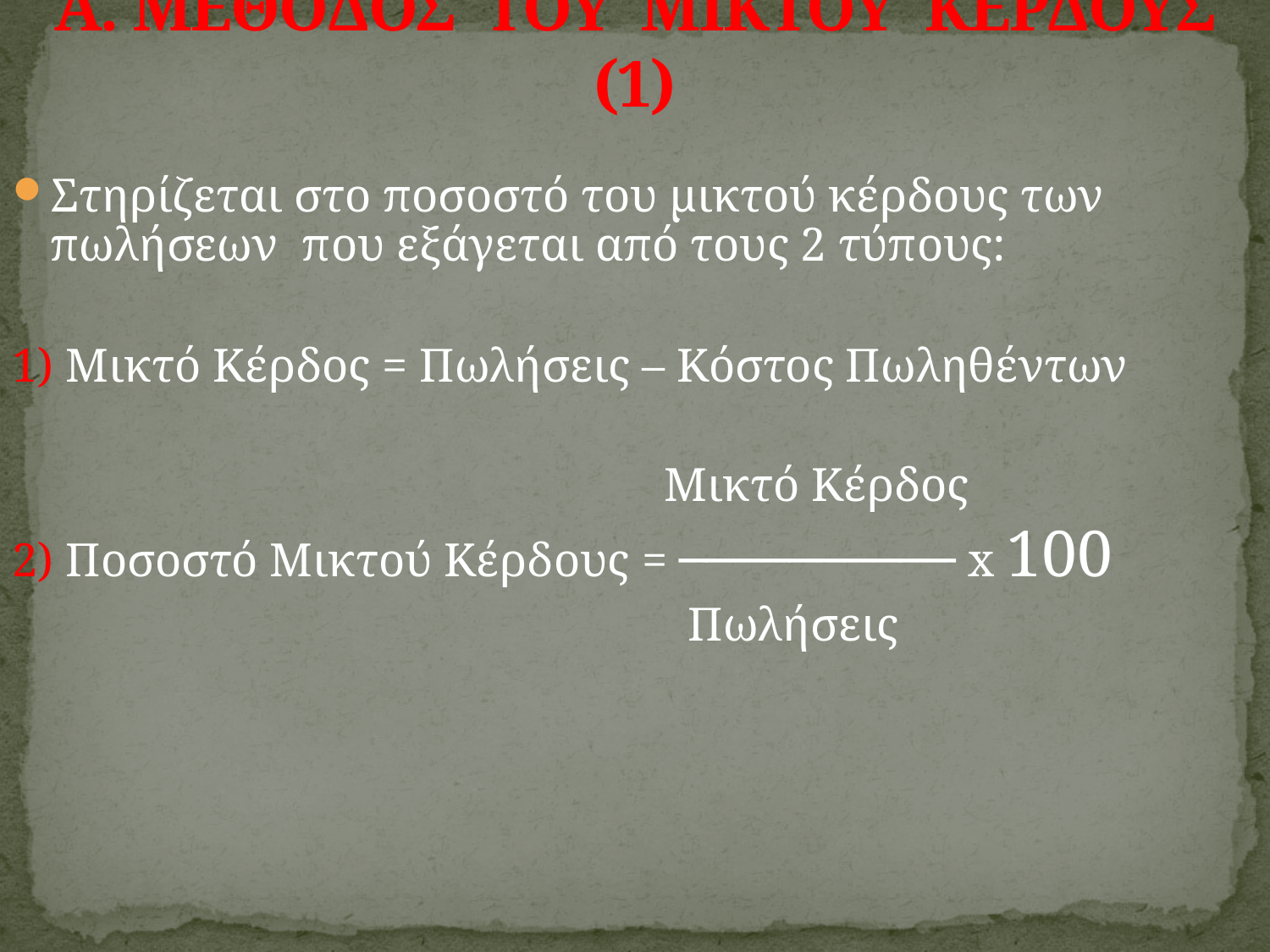

# Α. ΜΕΘΟΔΟΣ  ΤΟΥ  ΜΙΚΤΟΥ  ΚΕΡΔΟΥΣ (1)
Στηρίζεται στο ποσοστό του μικτού κέρδους των πωλήσεων  που εξάγεται από τους 2 τύπους:

1) Μικτό Κέρδος = Πωλήσεις – Κόστος Πωληθέντων

                                                       Μικτό Κέρδος
2) Ποσοστό Μικτού Κέρδους = ────────── x 100
                                                         Πωλήσεις